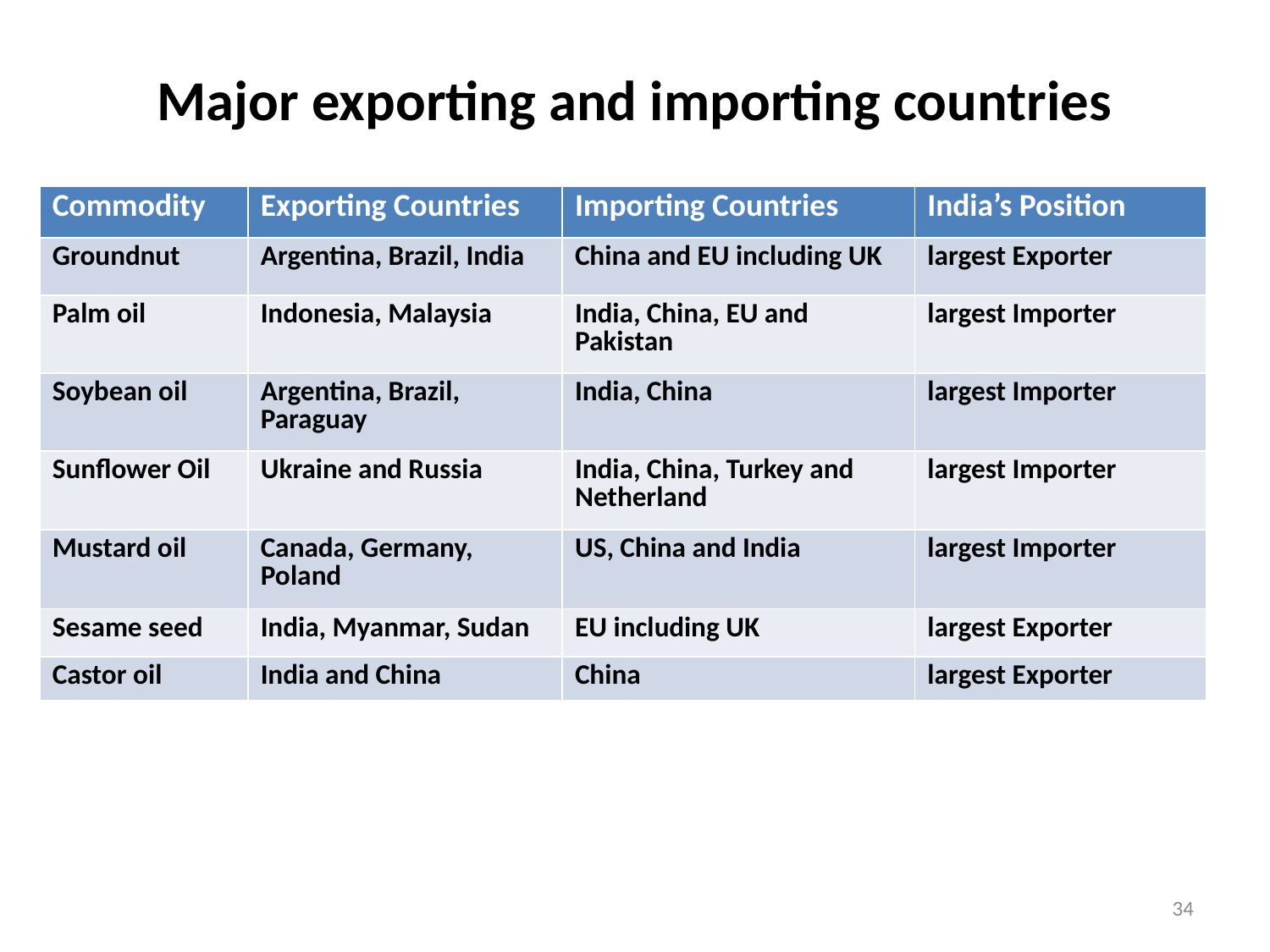

# Major exporting and importing countries
| Commodity | Exporting Countries | Importing Countries | India’s Position |
| --- | --- | --- | --- |
| Groundnut | Argentina, Brazil, India | China and EU including UK | largest Exporter |
| Palm oil | Indonesia, Malaysia | India, China, EU and Pakistan | largest Importer |
| Soybean oil | Argentina, Brazil, Paraguay | India, China | largest Importer |
| Sunflower Oil | Ukraine and Russia | India, China, Turkey and Netherland | largest Importer |
| Mustard oil | Canada, Germany, Poland | US, China and India | largest Importer |
| Sesame seed | India, Myanmar, Sudan | EU including UK | largest Exporter |
| Castor oil | India and China | China | largest Exporter |
34